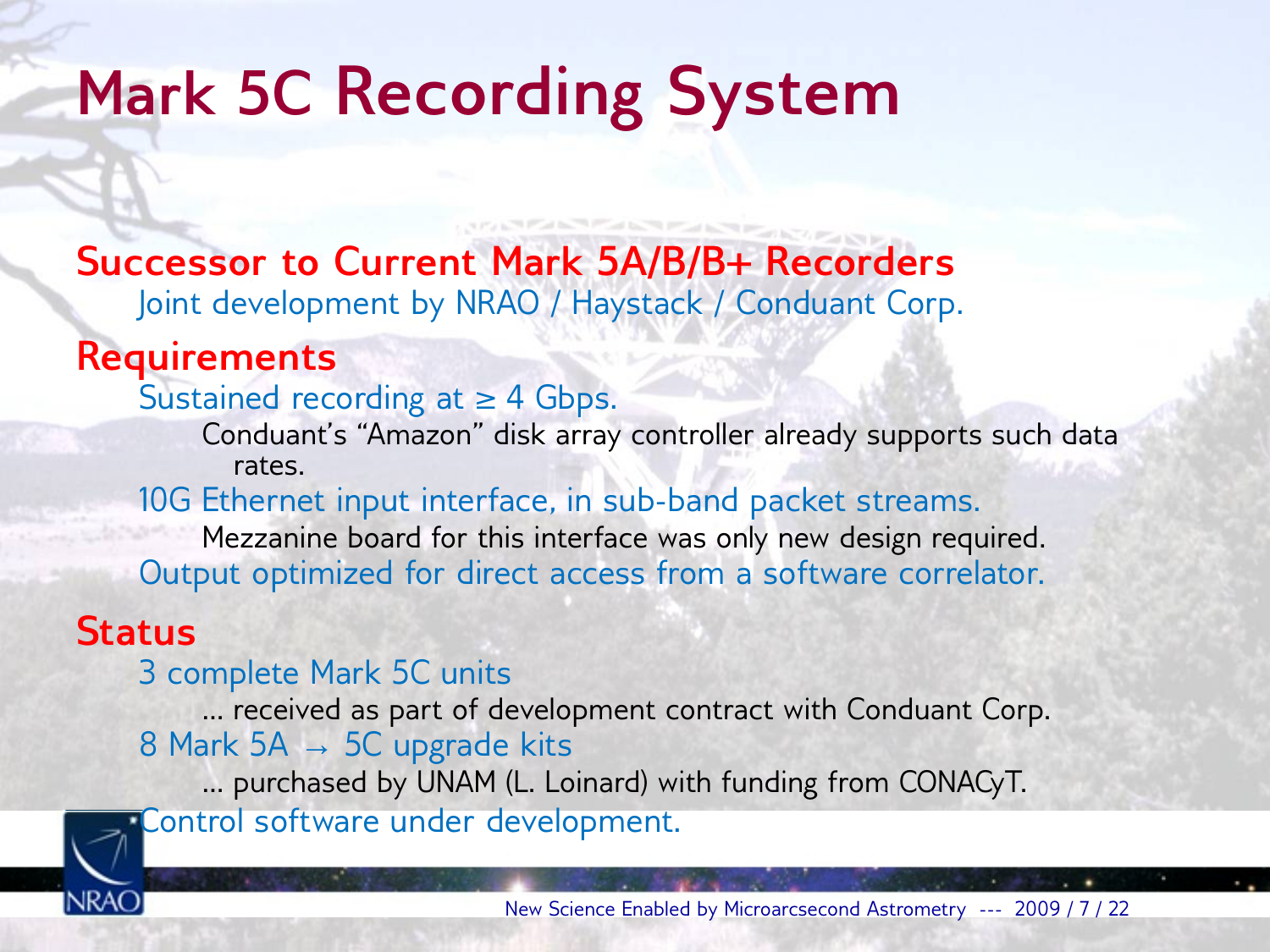

# Mark 5C Recording System
Successor to Current Mark 5A/B/B+ Recorders
Joint development by NRAO / Haystack / Conduant Corp.
Requirements
Sustained recording at ≥ 4 Gbps.
Conduant’s “Amazon” disk array controller already supports such data rates.
10G Ethernet input interface, in sub-band packet streams.
Mezzanine board for this interface was only new design required.
Output optimized for direct access from a software correlator.
Status
3 complete Mark 5C units
… received as part of development contract with Conduant Corp.
8 Mark 5A → 5C upgrade kits
… purchased by UNAM (L. Loinard) with funding from CONACyT.
Control software under development.

New Science Enabled by Microarcsecond Astrometry  ---  2009 / 7 / 22